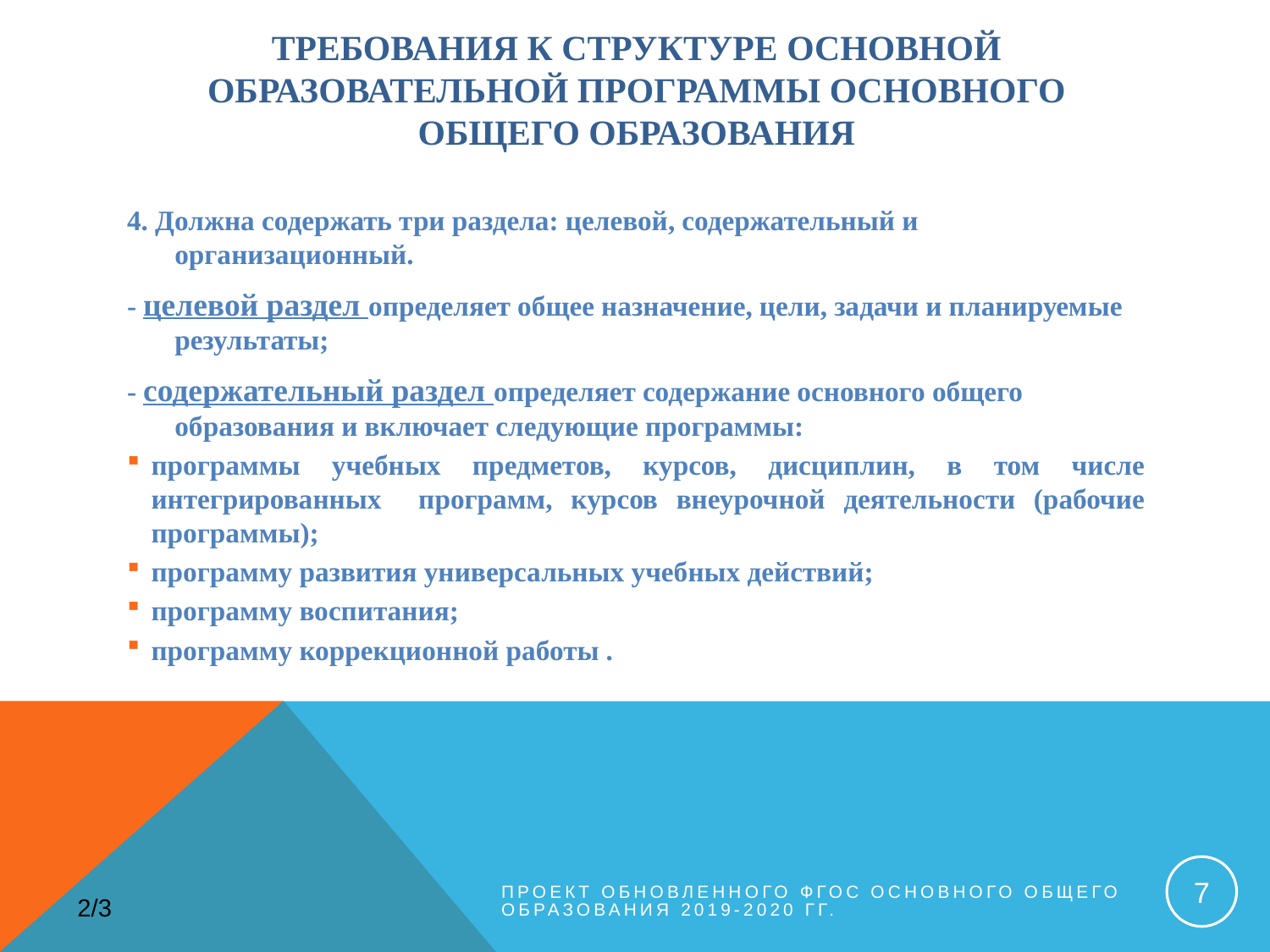

# Требования к структуре основной образовательной программы основного общего образования
4. Должна содержать три раздела: целевой, содержательный и организационный.
- целевой раздел определяет общее назначение, цели, задачи и планируемые результаты;
- содержательный раздел определяет содержание основного общего образования и включает следующие программы:
программы учебных предметов, курсов, дисциплин, в том числе интегрированных  программ, курсов внеурочной деятельности (рабочие программы);
программу развития универсальных учебных действий;
программу воспитания;
программу коррекционной работы .
7
Проект обновленного ФГОС основного общего образования 2019-2020 гг.
2/3